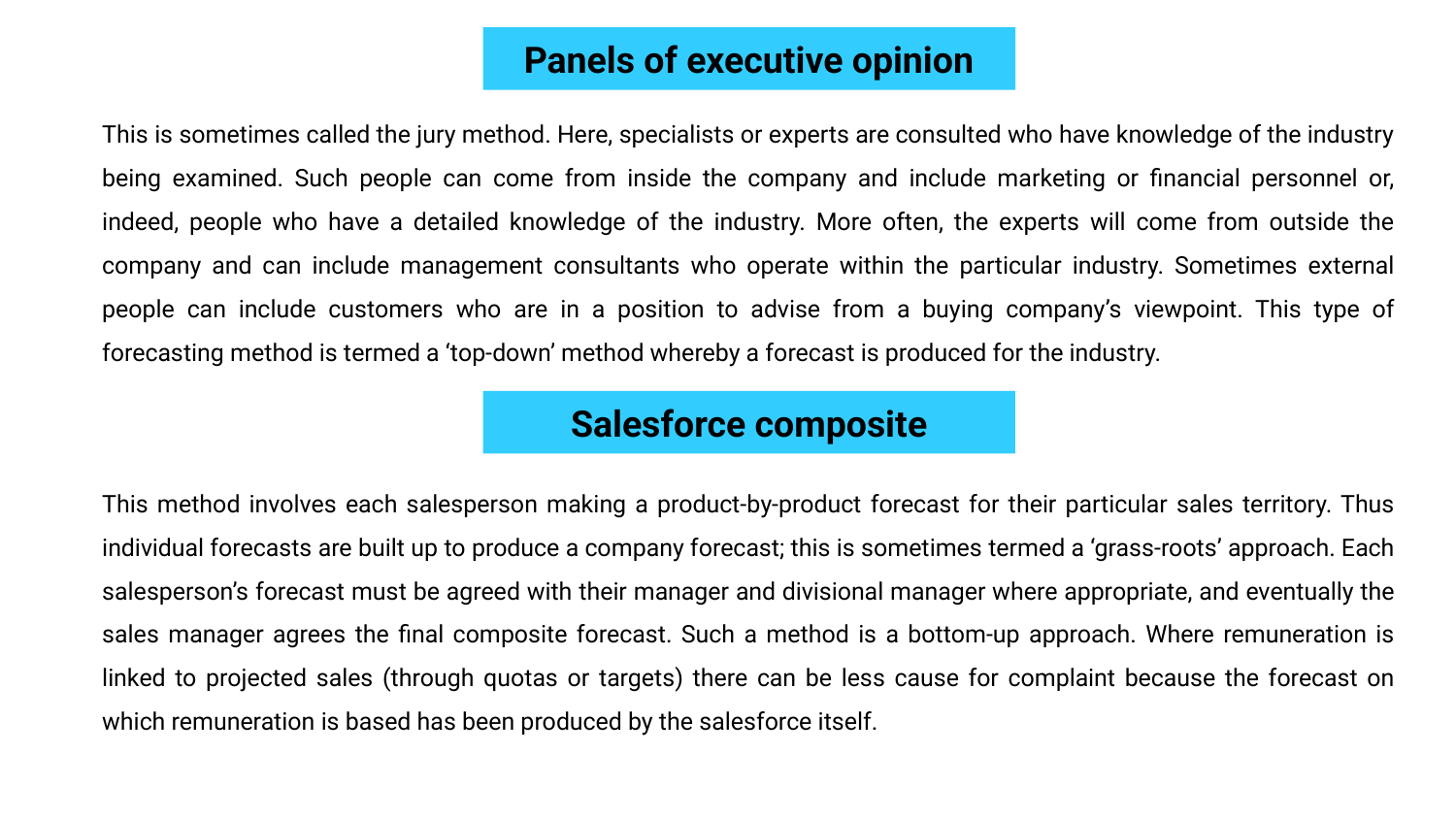

# Panels of executive opinion
This is sometimes called the jury method. Here, specialists or experts are consulted who have knowledge of the industry being examined. Such people can come from inside the company and include marketing or financial personnel or, indeed, people who have a detailed knowledge of the industry. More often, the experts will come from outside the company and can include management consultants who operate within the particular industry. Sometimes external people can include customers who are in a position to advise from a buying company’s viewpoint. This type of forecasting method is termed a ‘top-down’ method whereby a forecast is produced for the industry.
Salesforce composite
This method involves each salesperson making a product-by-product forecast for their particular sales territory. Thus individual forecasts are built up to produce a company forecast; this is sometimes termed a ‘grass-roots’ approach. Each salesperson’s forecast must be agreed with their manager and divisional manager where appropriate, and eventually the sales manager agrees the final composite forecast. Such a method is a bottom-up approach. Where remuneration is linked to projected sales (through quotas or targets) there can be less cause for complaint because the forecast on which remuneration is based has been produced by the salesforce itself.